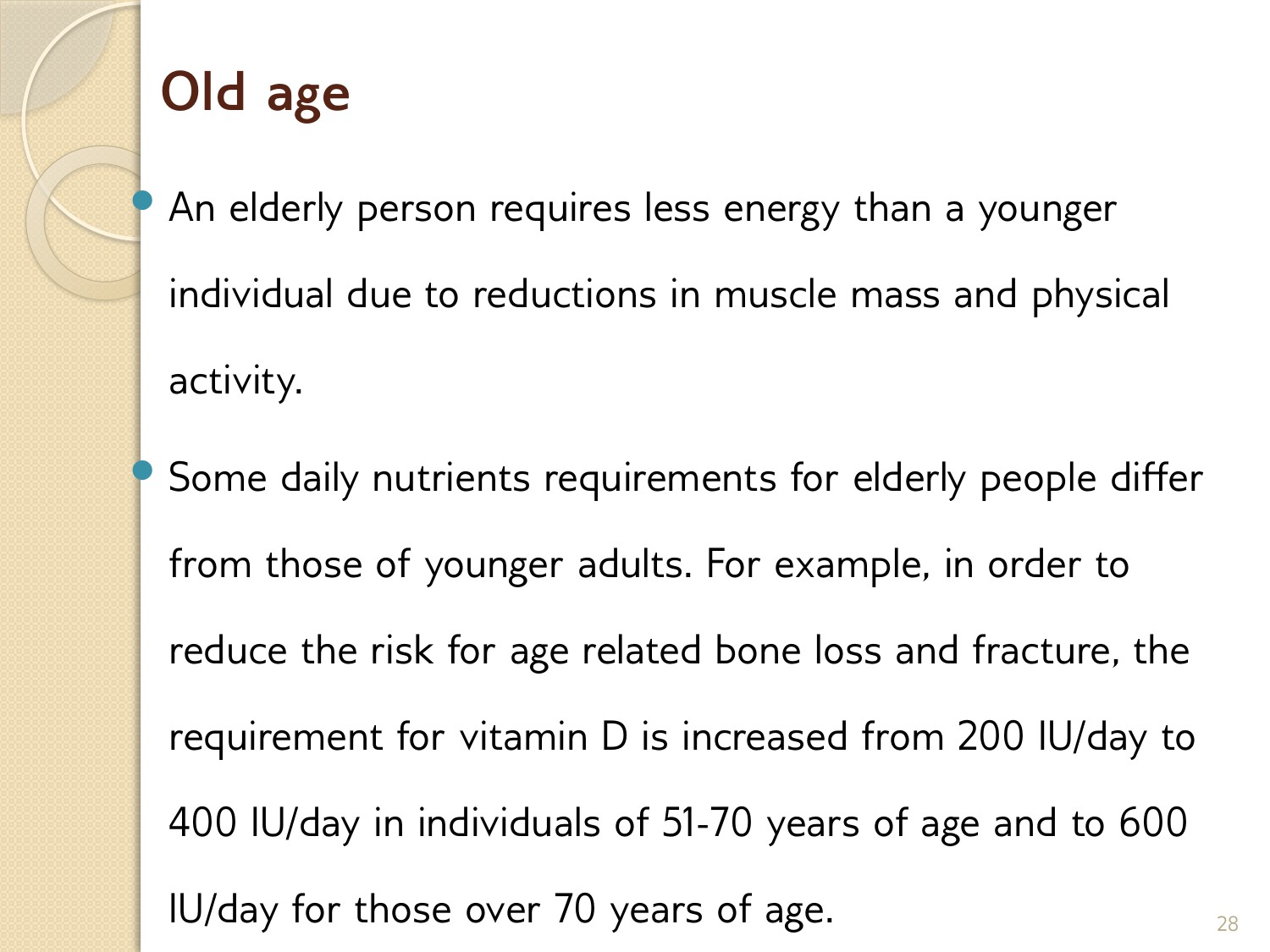

# Old age
An elderly person requires less energy than a younger individual due to reductions in muscle mass and physical activity.
Some daily nutrients requirements for elderly people differ from those of younger adults. For example, in order to reduce the risk for age related bone loss and fracture, the requirement for vitamin D is increased from 200 IU/day to 400 IU/day in individuals of 51-70 years of age and to 600 IU/day for those over 70 years of age.
28